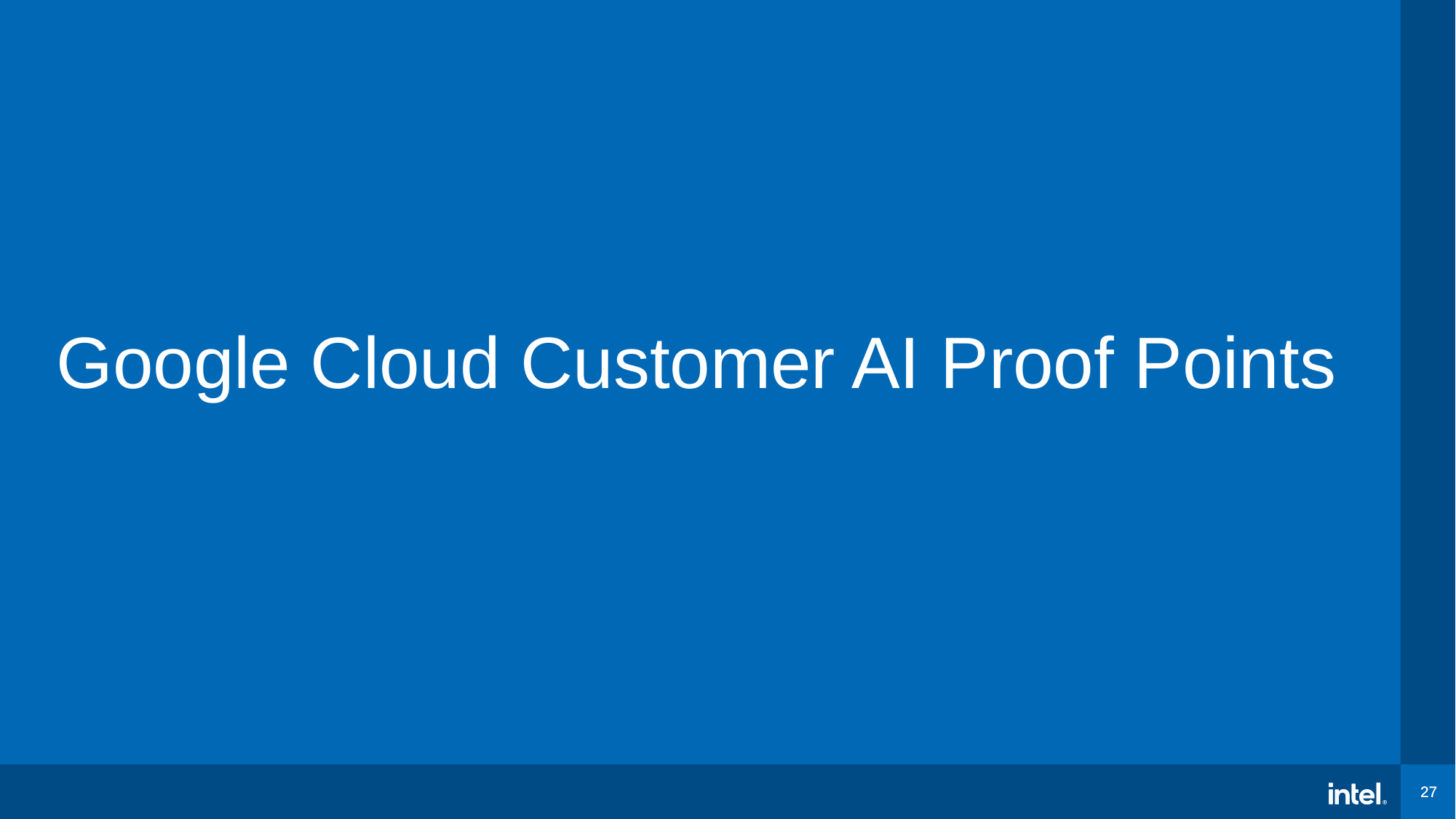

# Google Cloud Customer AI Proof Points